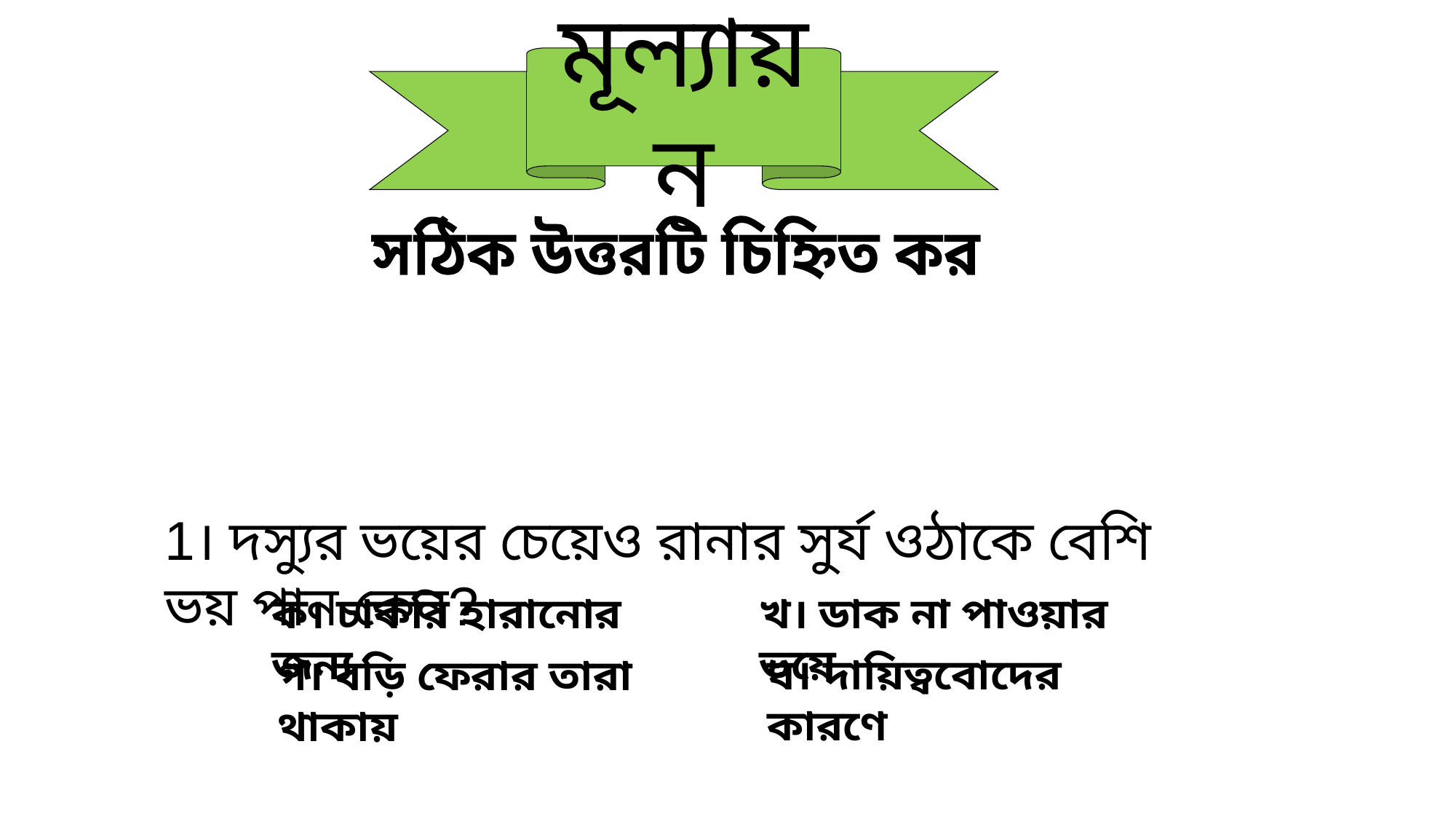

মূল্যায়ন
সঠিক উত্তরটি চিহ্নিত কর
1। দস্যুর ভয়ের চেয়েও রানার সুর্য ওঠাকে বেশি ভয় পান কেন?
ক। চাকরি হারানোর জন্য
খ। ডাক না পাওয়ার ভয়ে
ঘ। দায়িত্ববোদের কারণে
গ। বড়ি ফেরার তারা থাকায়